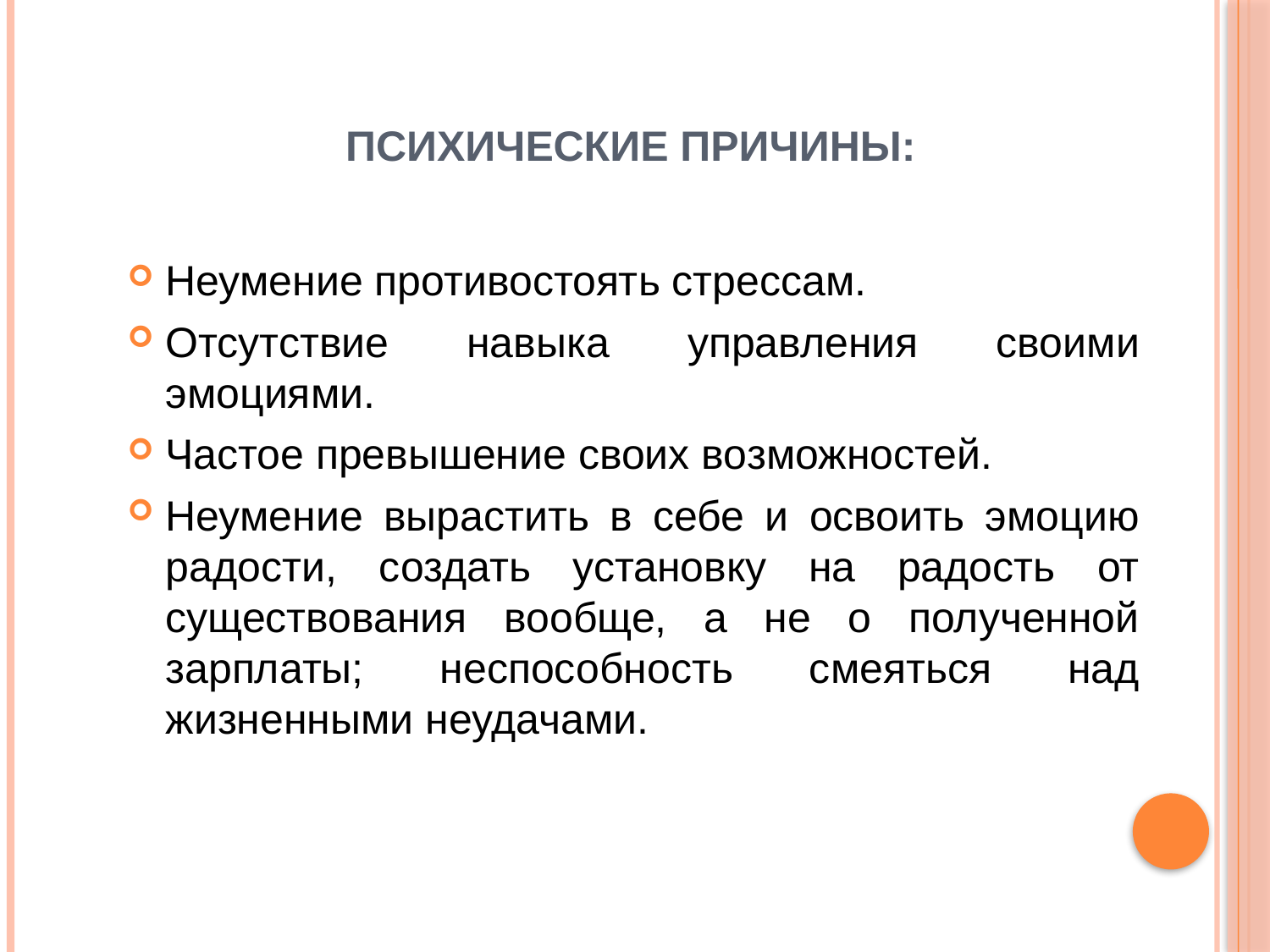

# Психические причины:

Неумение противостоять стрессам.
Отсутствие навыка управления своими эмоциями.
Частое превышение своих возможностей.
Неумение вырастить в себе и освоить эмоцию радости, создать установку на радость от существования вообще, а не о полученной зарплаты; неспособность смеяться над жизненными неудачами.